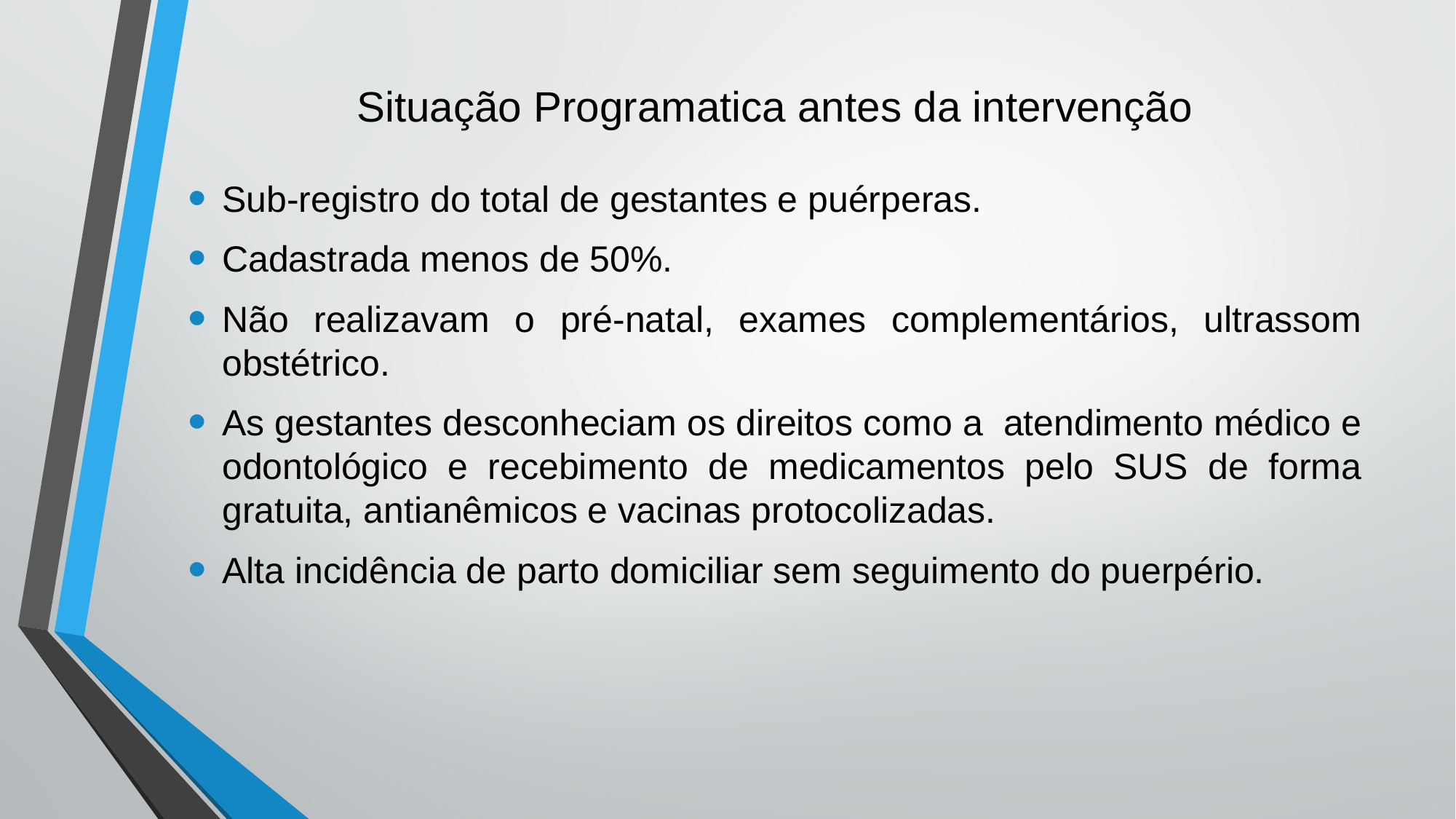

# Situação Programatica antes da intervenção
Sub-registro do total de gestantes e puérperas.
Cadastrada menos de 50%.
Não realizavam o pré-natal, exames complementários, ultrassom obstétrico.
As gestantes desconheciam os direitos como a  atendimento médico e odontológico e recebimento de medicamentos pelo SUS de forma gratuita, antianêmicos e vacinas protocolizadas.
Alta incidência de parto domiciliar sem seguimento do puerpério.